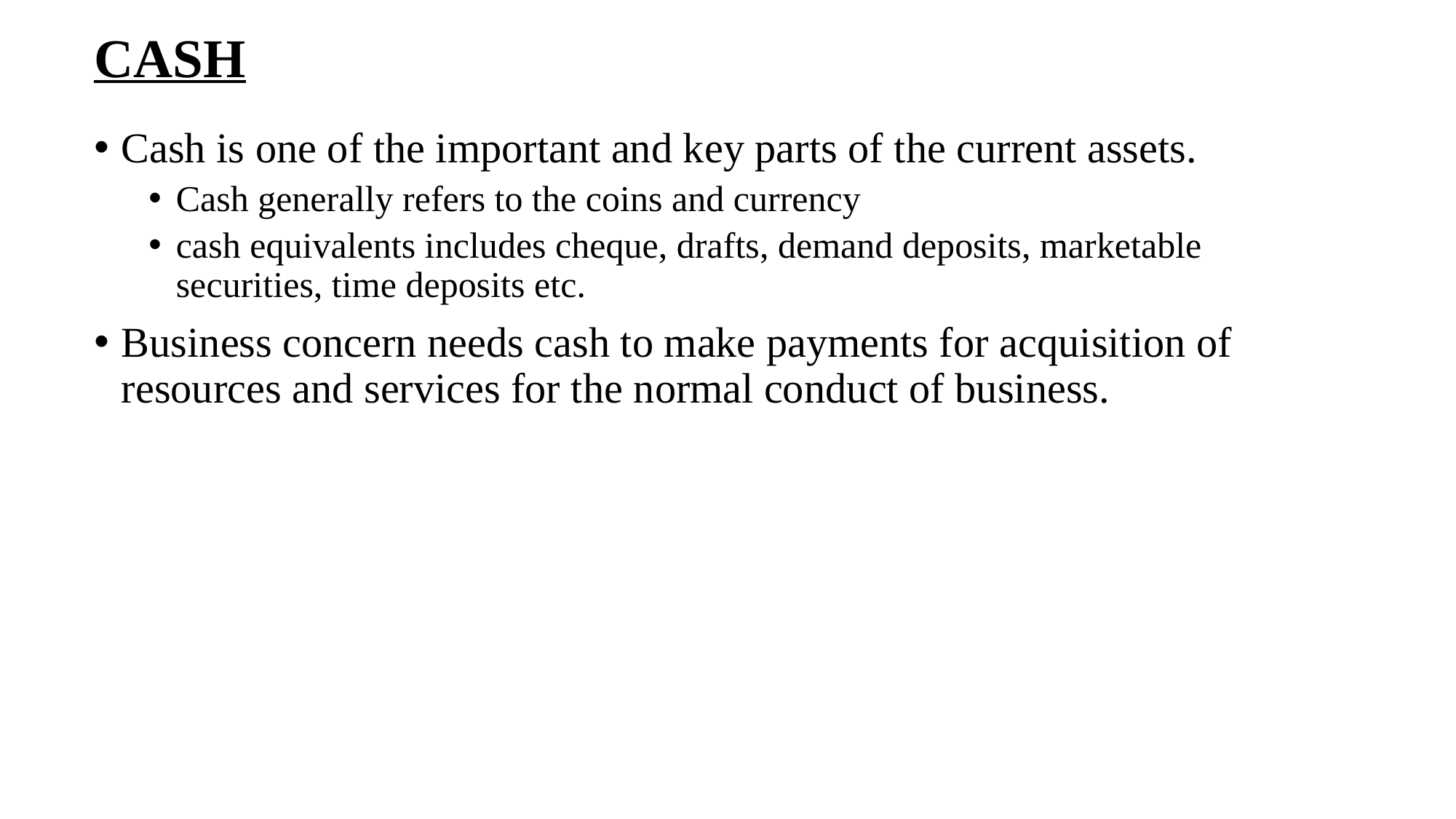

# CASH
Cash is one of the important and key parts of the current assets.
Cash generally refers to the coins and currency
cash equivalents includes cheque, drafts, demand deposits, marketable securities, time deposits etc.
Business concern needs cash to make payments for acquisition of resources and services for the normal conduct of business.